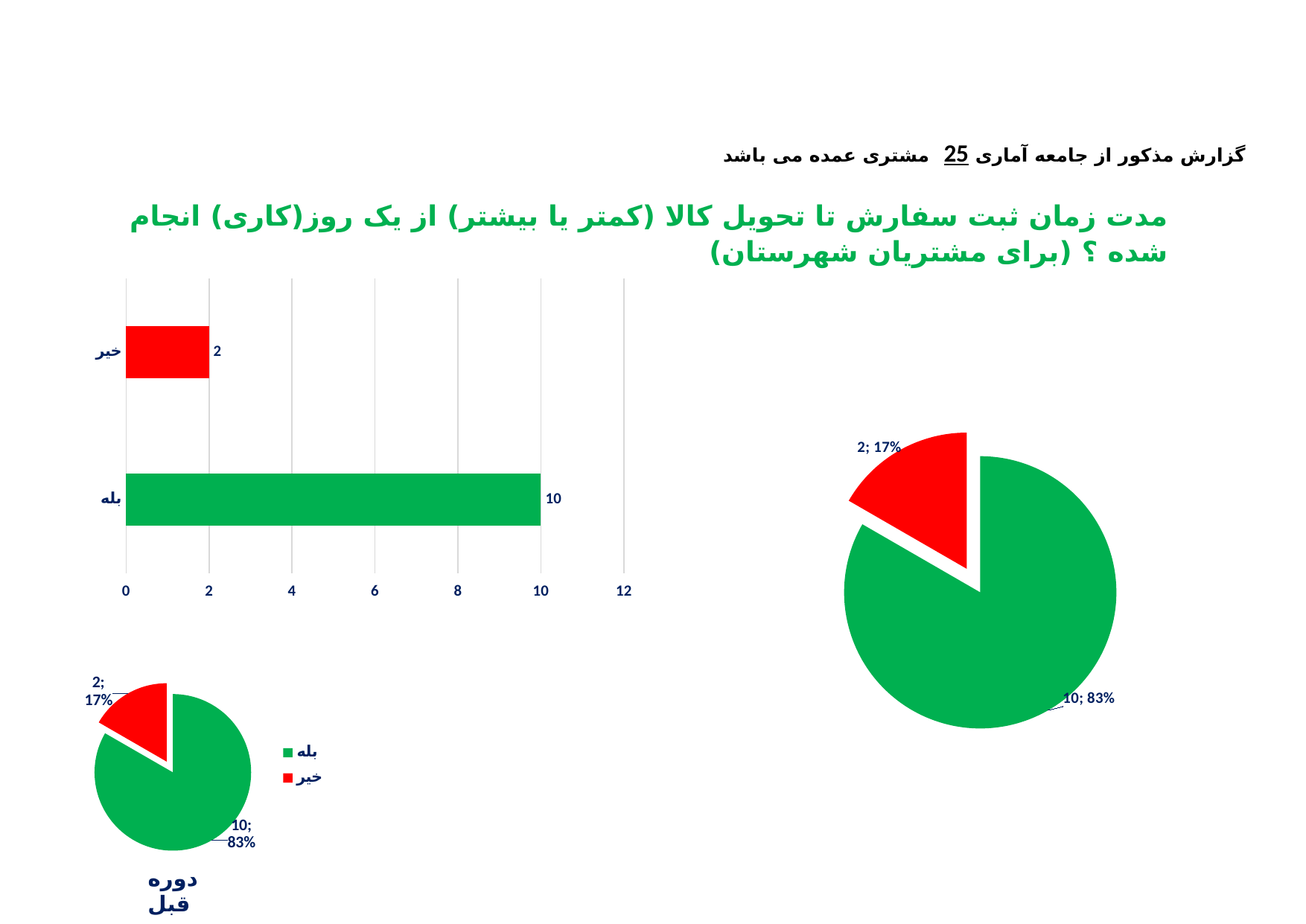

گزارش مذکور از جامعه آماری 25  مشتری عمده می باشد
مدت زمان ثبت سفارش تا تحویل کالا (کمتر یا بیشتر) از یک روز(کاری) انجام شده ؟ (برای مشتریان شهرستان)

### Chart

| Category | Total |
|---|---|
| بله | 10.0 |
| خیر | 2.0 |

### Chart

| Category | Total |
|---|---|
| بله | 10.0 |
| خیر | 2.0 |

### Chart

| Category | Total |
|---|---|
| بله | 10.0 |
| خیر | 2.0 |
دوره قبل